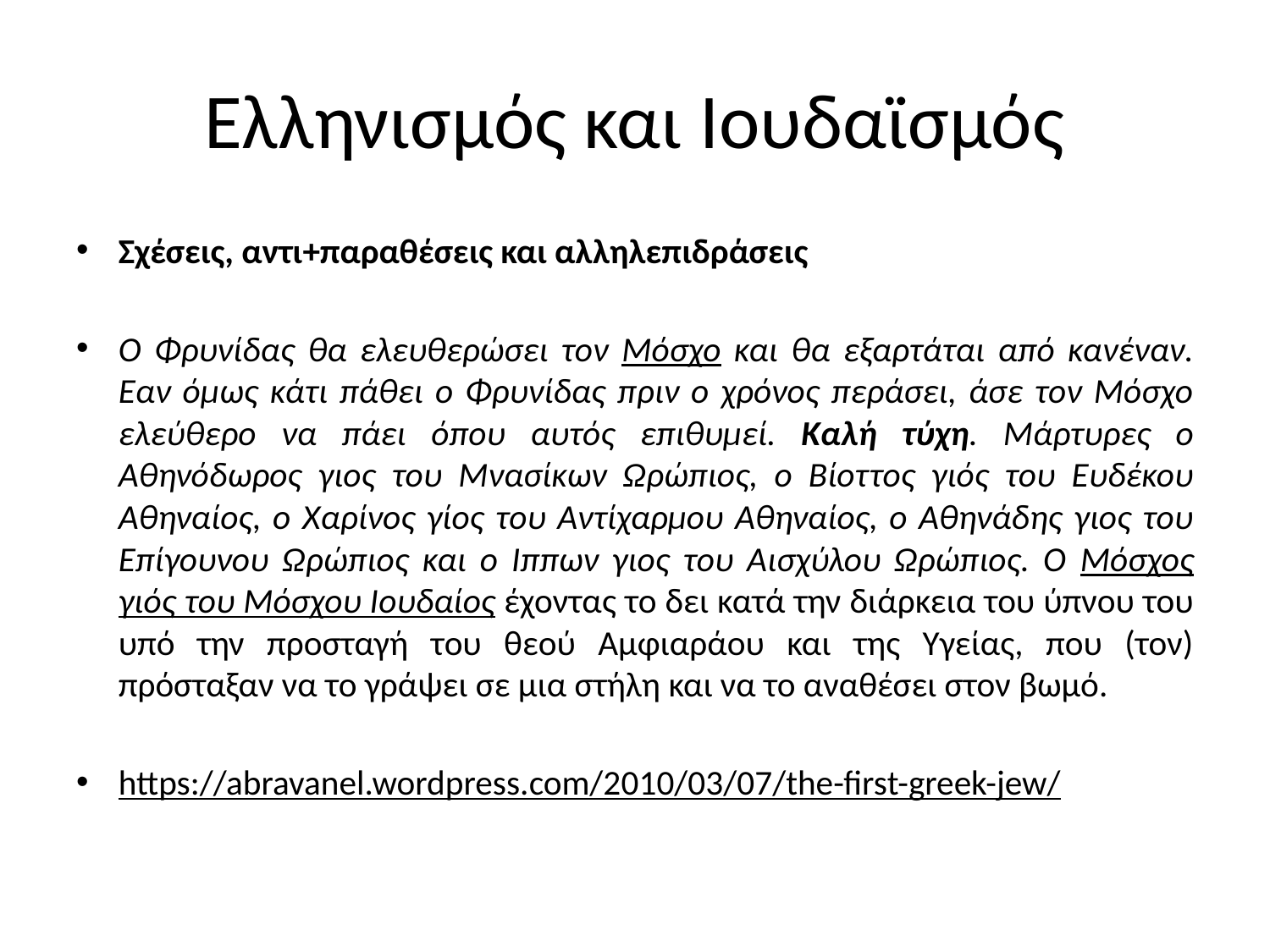

# Ελληνισμός και Ιουδαϊσμός
Σχέσεις, αντι+παραθέσεις και αλληλεπιδράσεις

Ο Φρυνίδας θα ελευθερώσει τον Μόσχο και θα εξαρτάται από κανέναν. Εαν όμως κάτι πάθει ο Φρυνίδας πριν ο χρόνος περάσει, άσε τον Μόσχο ελεύθερο να πάει όπου αυτός επιθυμεί. Καλή τύχη. Μάρτυρες ο Αθηνόδωρος γιος του Μνασίκων Ωρώπιος, ο Βίοττος γιός του Ευδέκου Αθηναίος, ο Χαρίνος γίος του Αντίχαρμου Αθηναίος, ο Αθηνάδης γιος του Επίγουνου Ωρώπιος και ο Ιππων γιος του Αισχύλου Ωρώπιος. Ο Μόσχος γιός του Μόσχου Ιουδαίος έχοντας το δει κατά την διάρκεια του ύπνου του υπό την προσταγή του θεού Αμφιαράου και της Υγείας, που (τον) πρόσταξαν να το γράψει σε μια στήλη και να το αναθέσει στον βωμό.

https://abravanel.wordpress.com/2010/03/07/the-first-greek-jew/